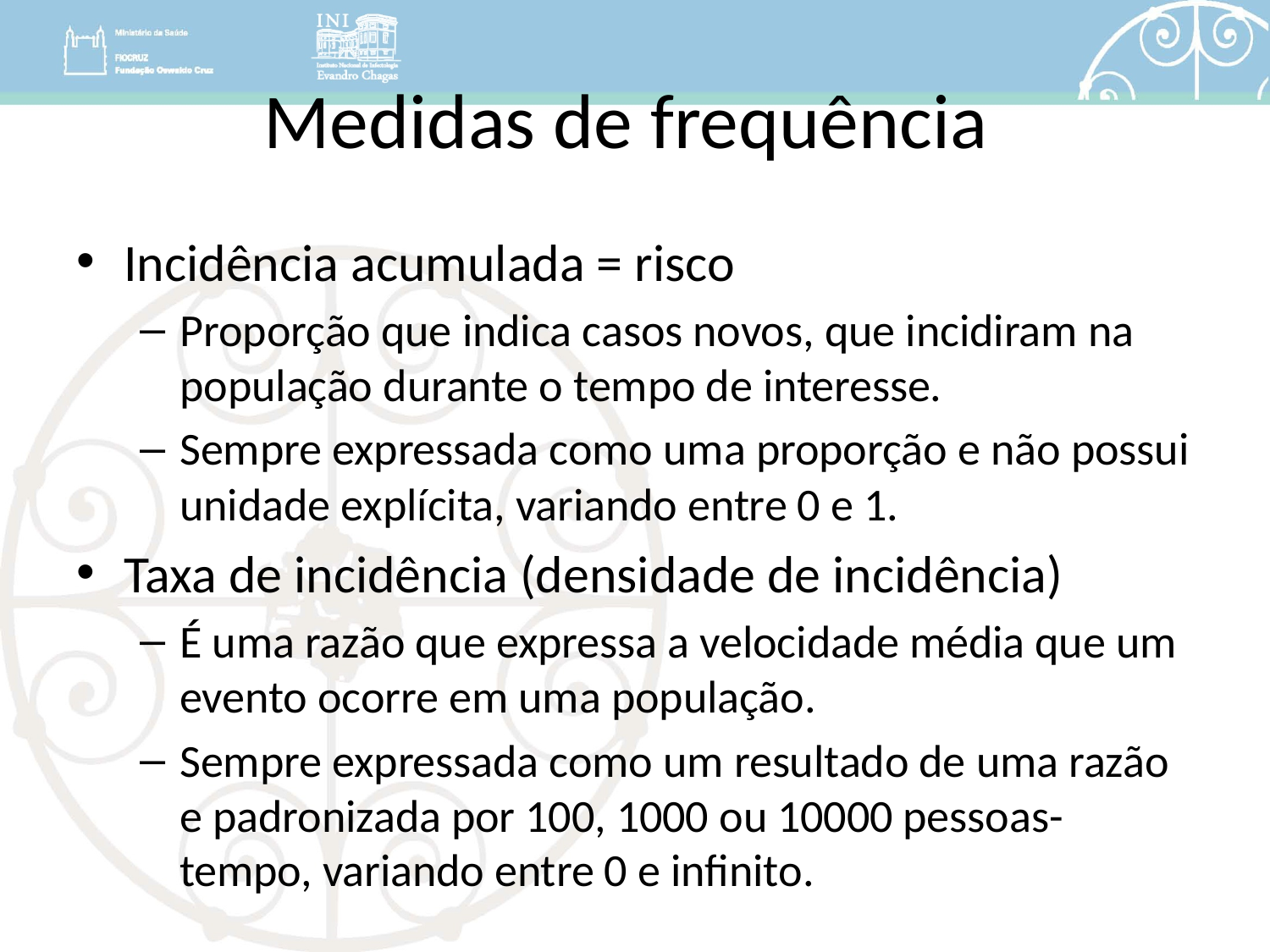

# Medidas de frequência
Incidência acumulada = risco
Proporção que indica casos novos, que incidiram na população durante o tempo de interesse.
Sempre expressada como uma proporção e não possui unidade explícita, variando entre 0 e 1.
Taxa de incidência (densidade de incidência)
É uma razão que expressa a velocidade média que um evento ocorre em uma população.
Sempre expressada como um resultado de uma razão e padronizada por 100, 1000 ou 10000 pessoas-tempo, variando entre 0 e infinito.